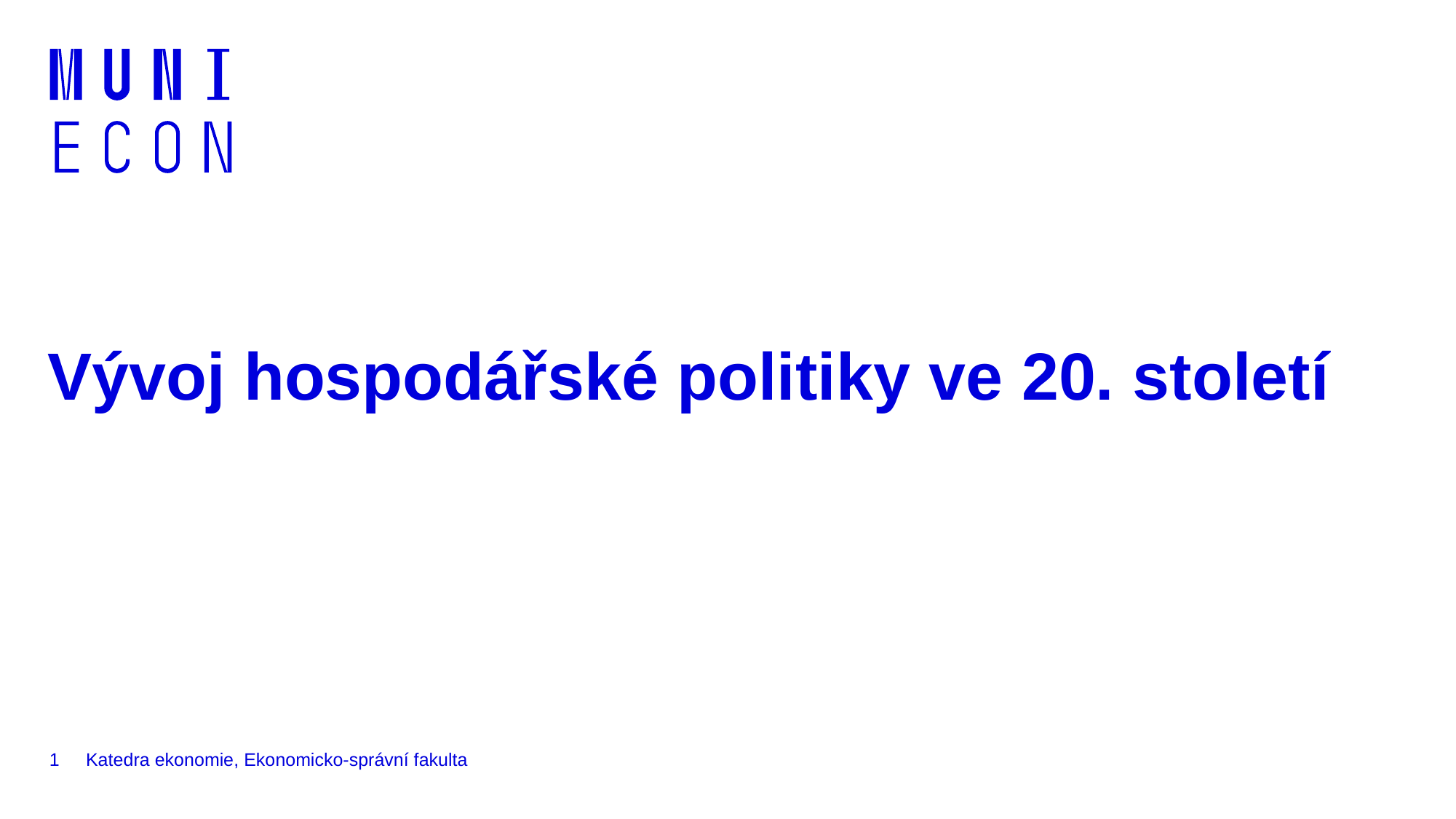

# Vývoj hospodářské politiky ve 20. století
1
Katedra ekonomie, Ekonomicko-správní fakulta